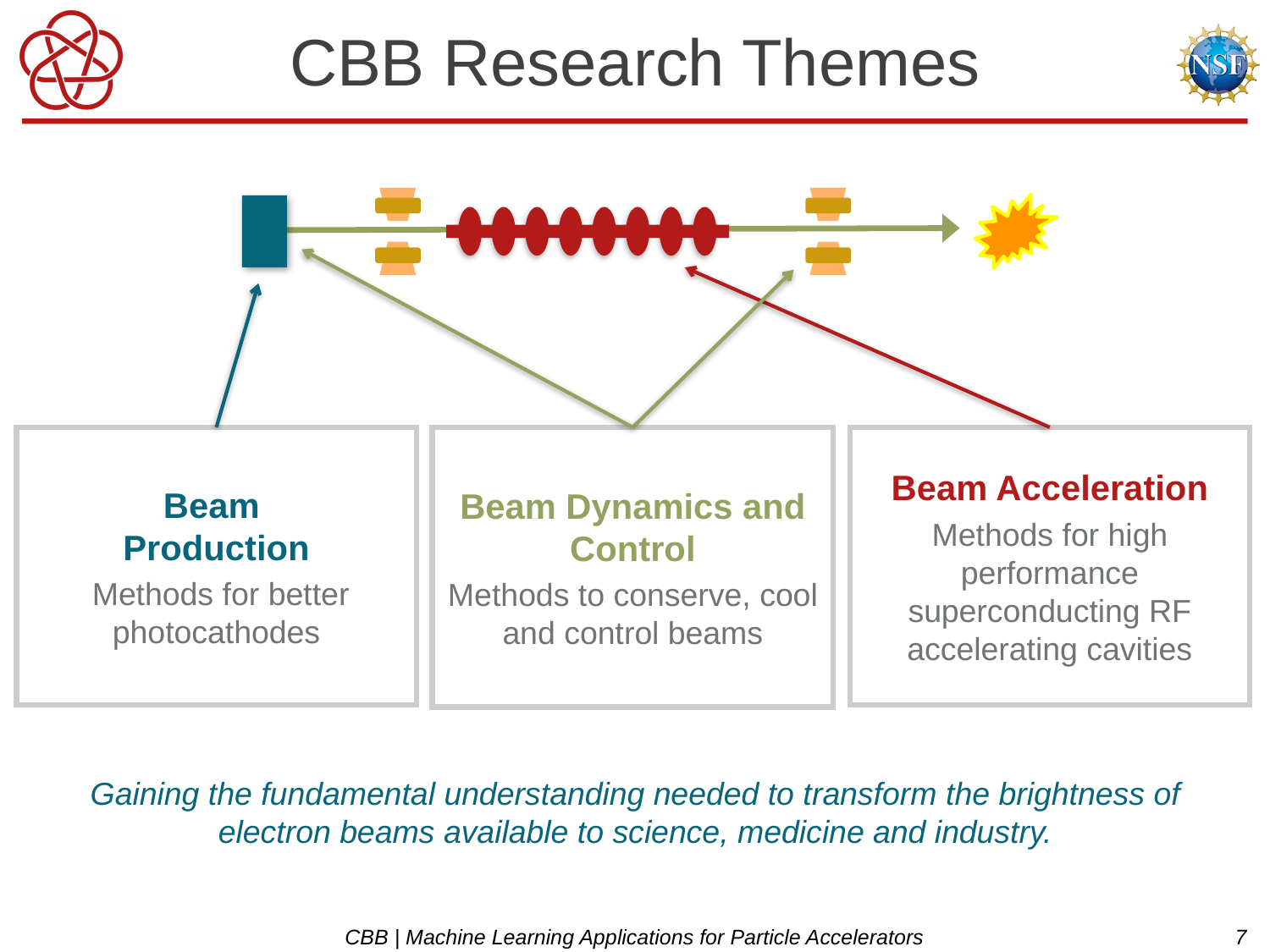

# CBB Research Themes

Beam
Production
 Methods for better photocathodes
Beam Dynamics and Control
Methods to conserve, cool and control beams
Beam Acceleration
Methods for high performance superconducting RF accelerating cavities
Gaining the fundamental understanding needed to transform the brightness of electron beams available to science, medicine and industry.
CBB | Machine Learning Applications for Particle Accelerators
7